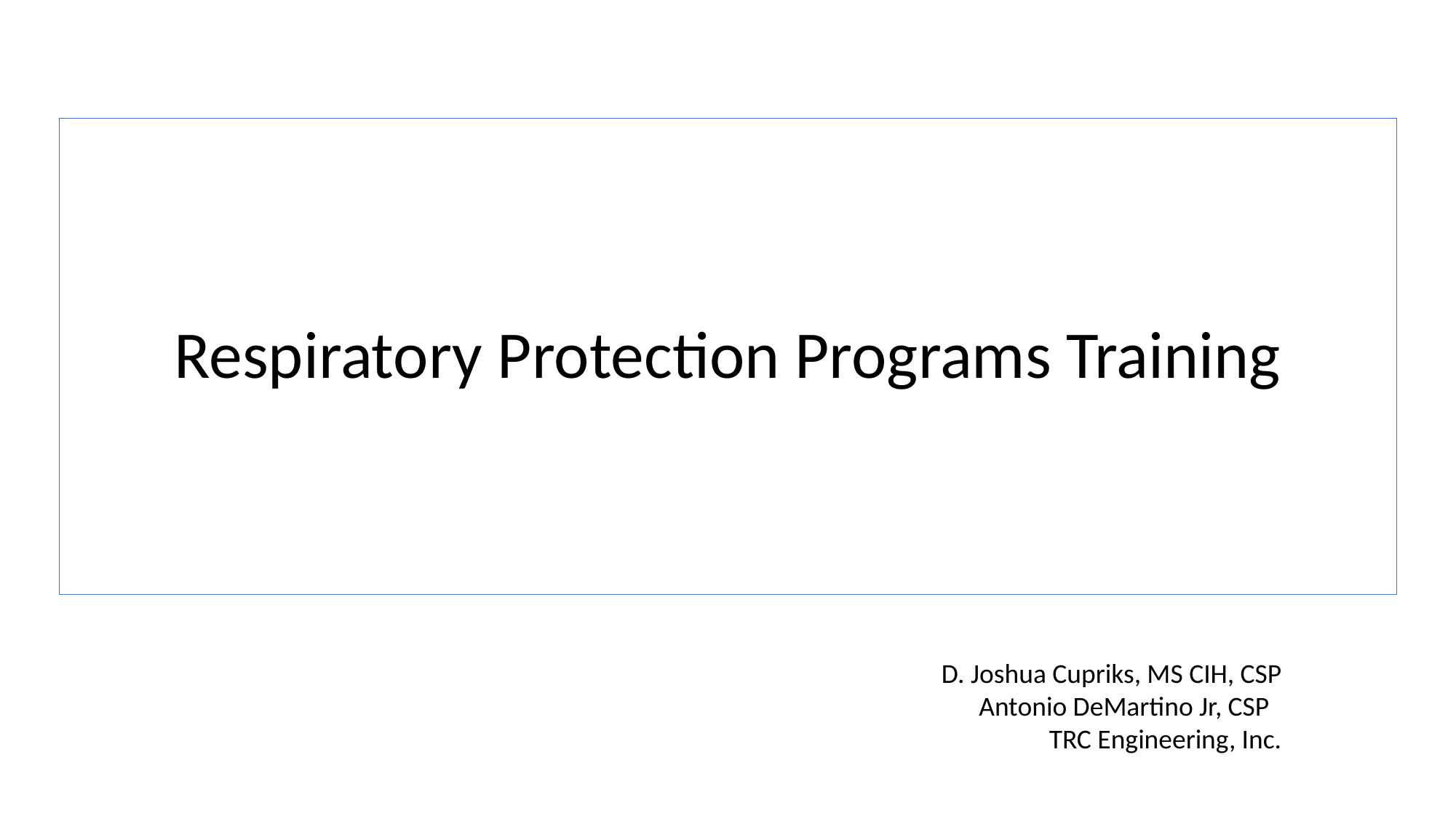

# Respiratory Protection Programs Training
D. Joshua Cupriks, MS CIH, CSP
Antonio DeMartino Jr, CSP
TRC Engineering, Inc.